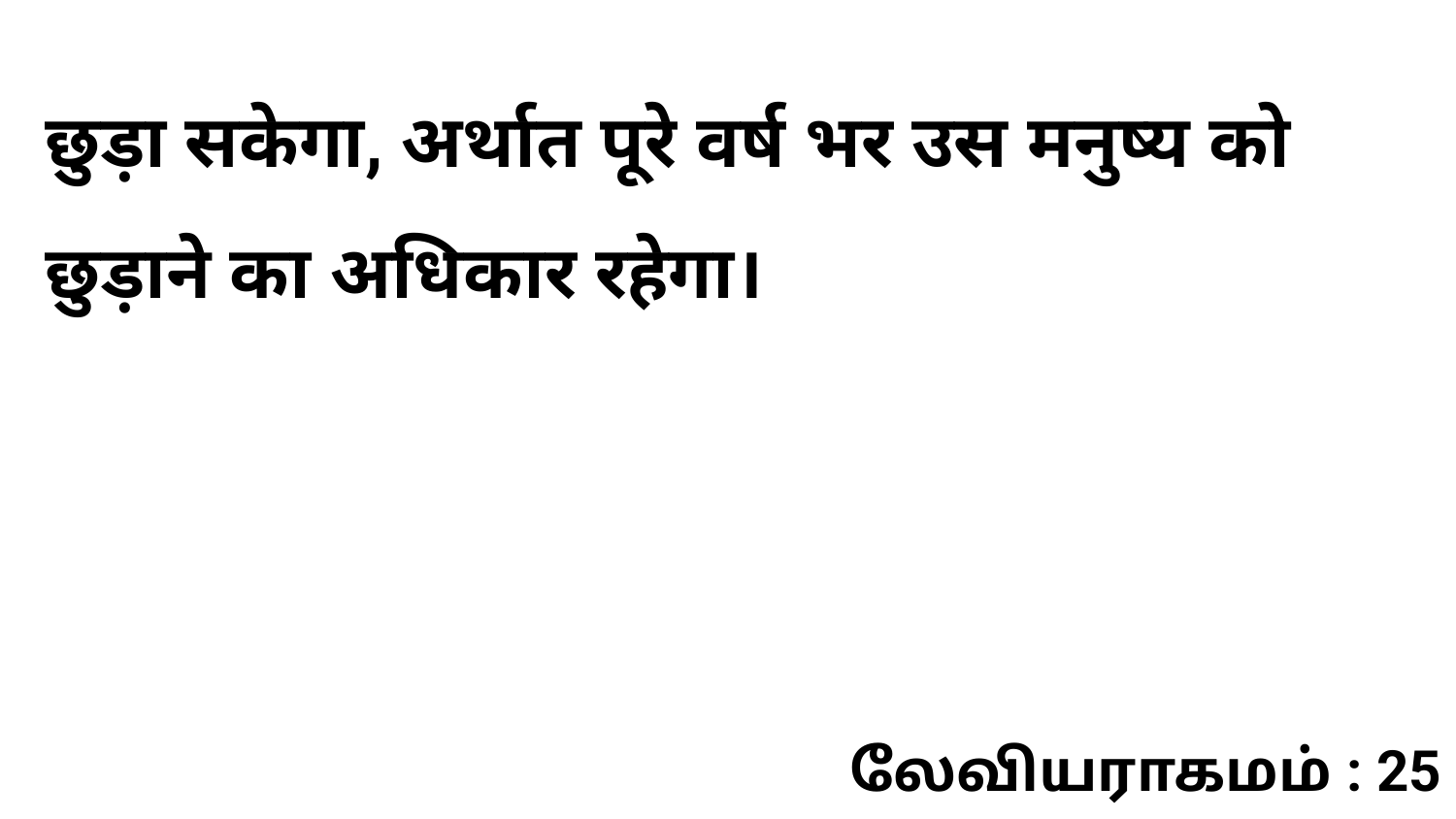

छुड़ा सकेगा, अर्थात पूरे वर्ष भर उस मनुष्य को छुड़ाने का अधिकार रहेगा।
லேவியராகமம் : 25